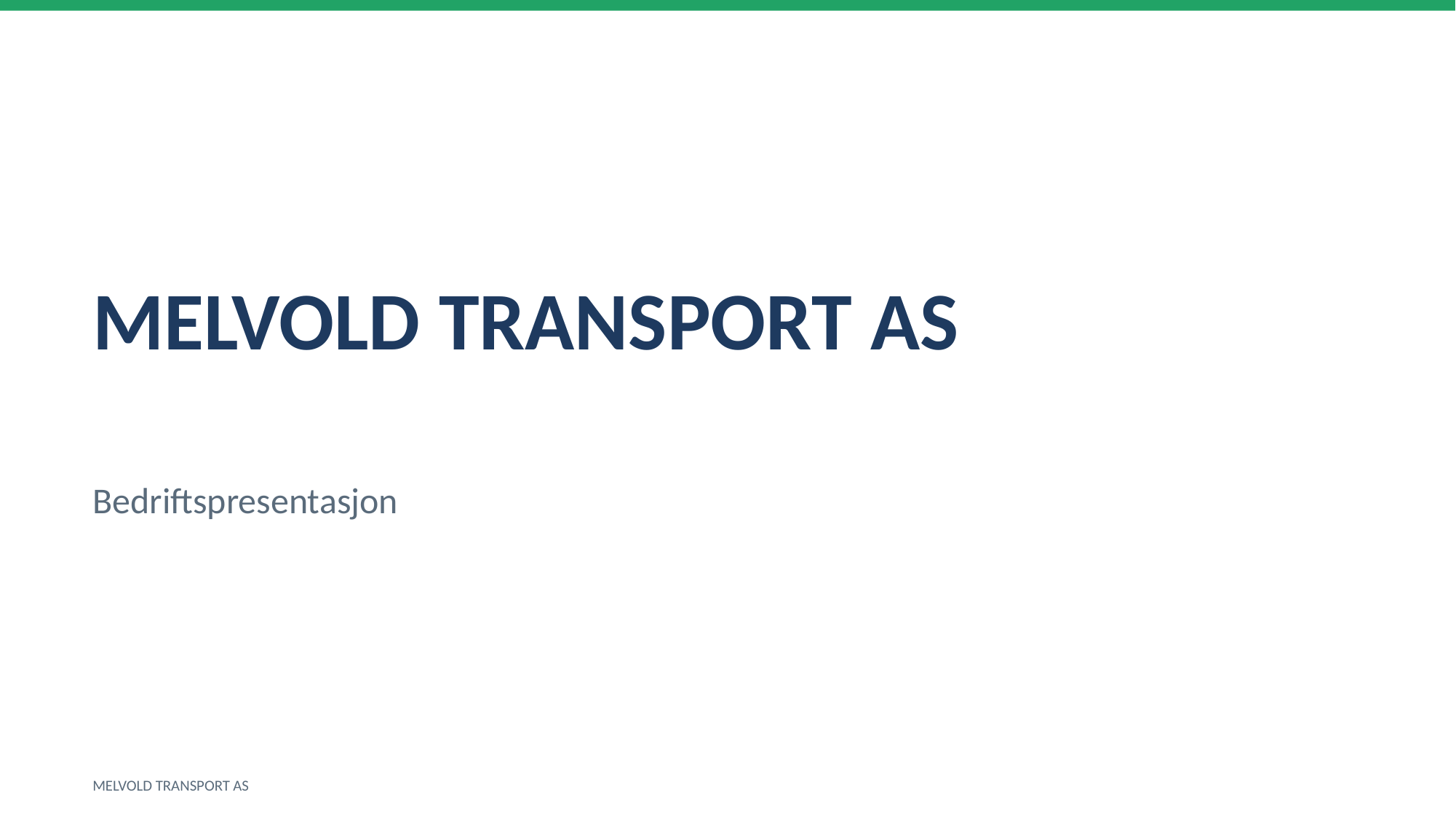

MELVOLD TRANSPORT AS
Bedriftspresentasjon
MELVOLD TRANSPORT AS